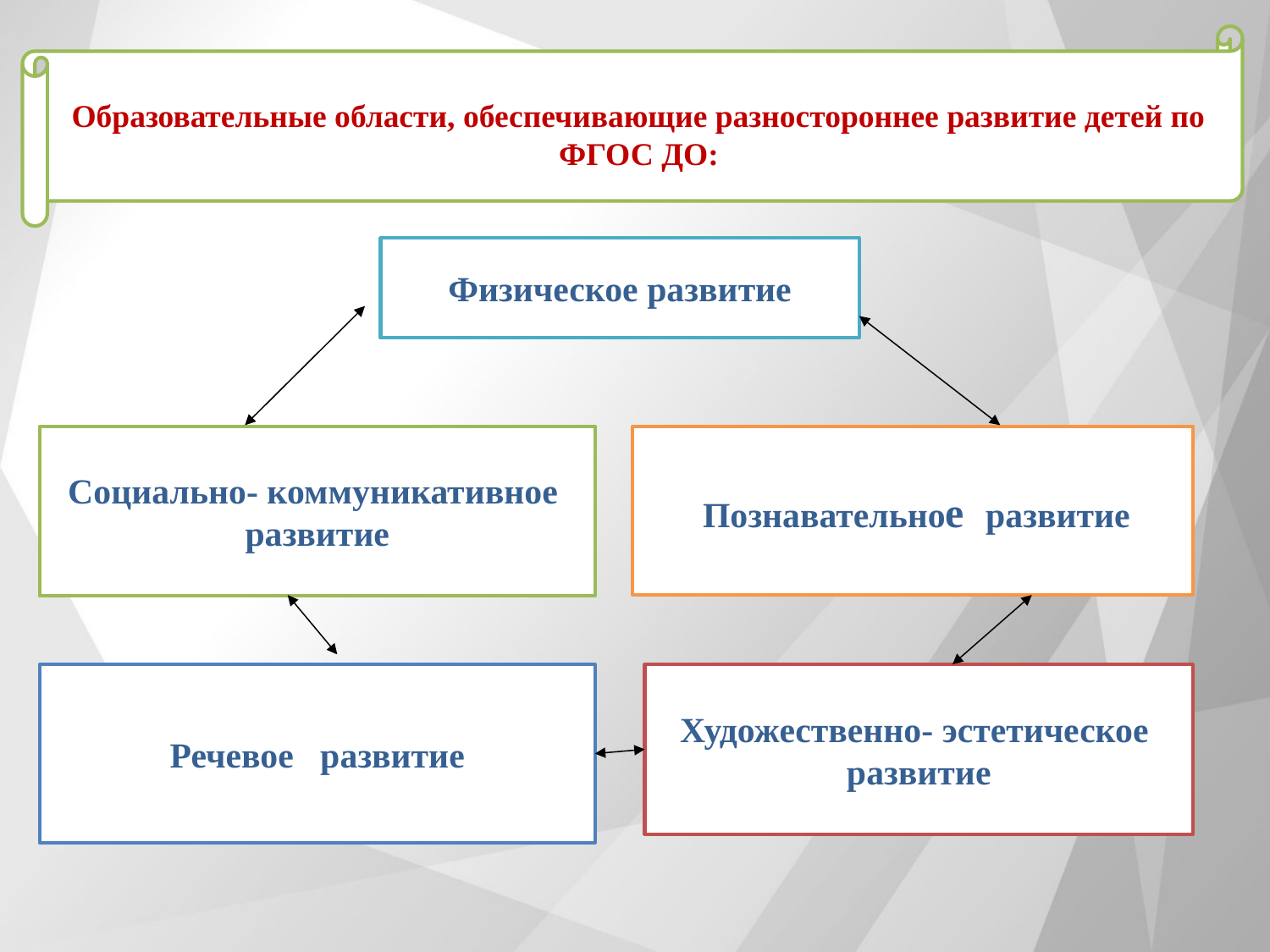

Образовательные области, обеспечивающие разностороннее развитие детей по ФГОС ДО:

Физическое развитие
Социально- коммуникативное
развитие
 Познавательное  развитие
Речевое   развитие
Художественно- эстетическое
развитие